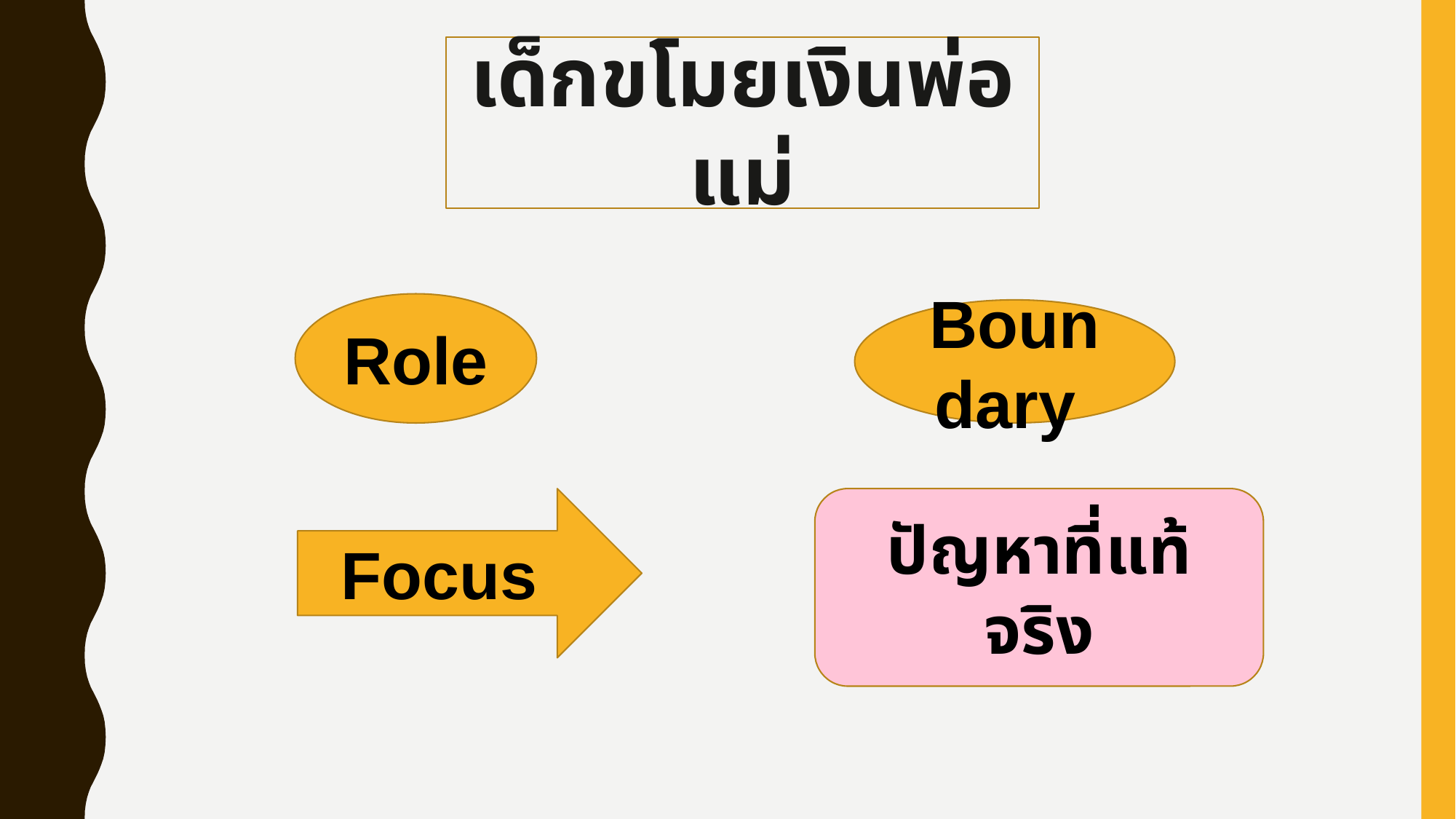

เด็กขโมยเงินพ่อแม่
Role
Boundary
Focus
ปัญหาที่แท้จริง